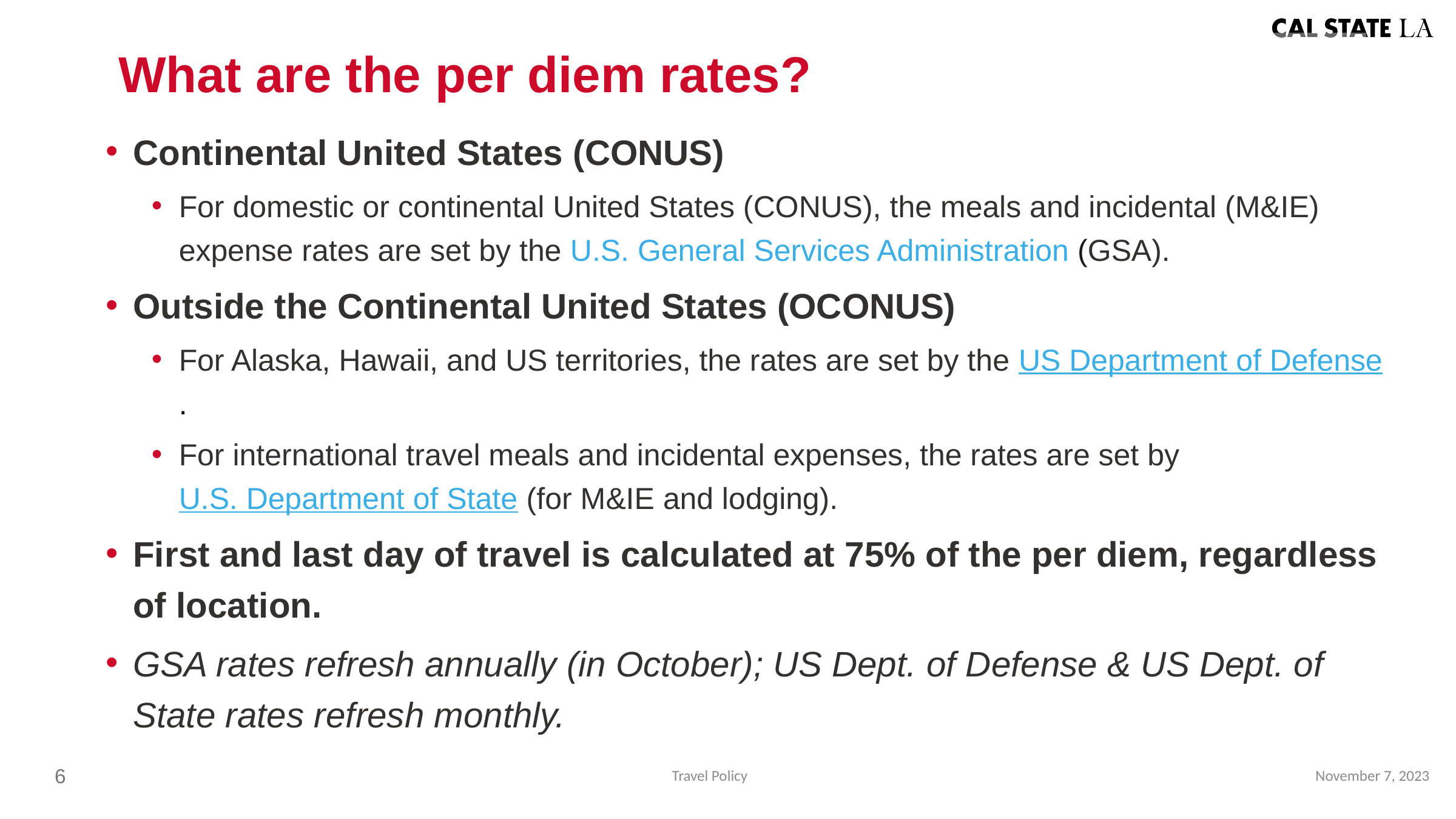

What are the per diem rates?
Continental United States (CONUS)
For domestic or continental United States (CONUS), the meals and incidental (M&IE) expense rates are set by the U.S. General Services Administration (GSA).
Outside the Continental United States (OCONUS)
For Alaska, Hawaii, and US territories, the rates are set by the US Department of Defense.
For international travel meals and incidental expenses, the rates are set by
U.S. Department of State (for M&IE and lodging).
First and last day of travel is calculated at 75% of the per diem, regardless of location.
GSA rates refresh annually (in October); US Dept. of Defense & US Dept. of State rates refresh monthly.

November 7, 2023
6
Travel Policy